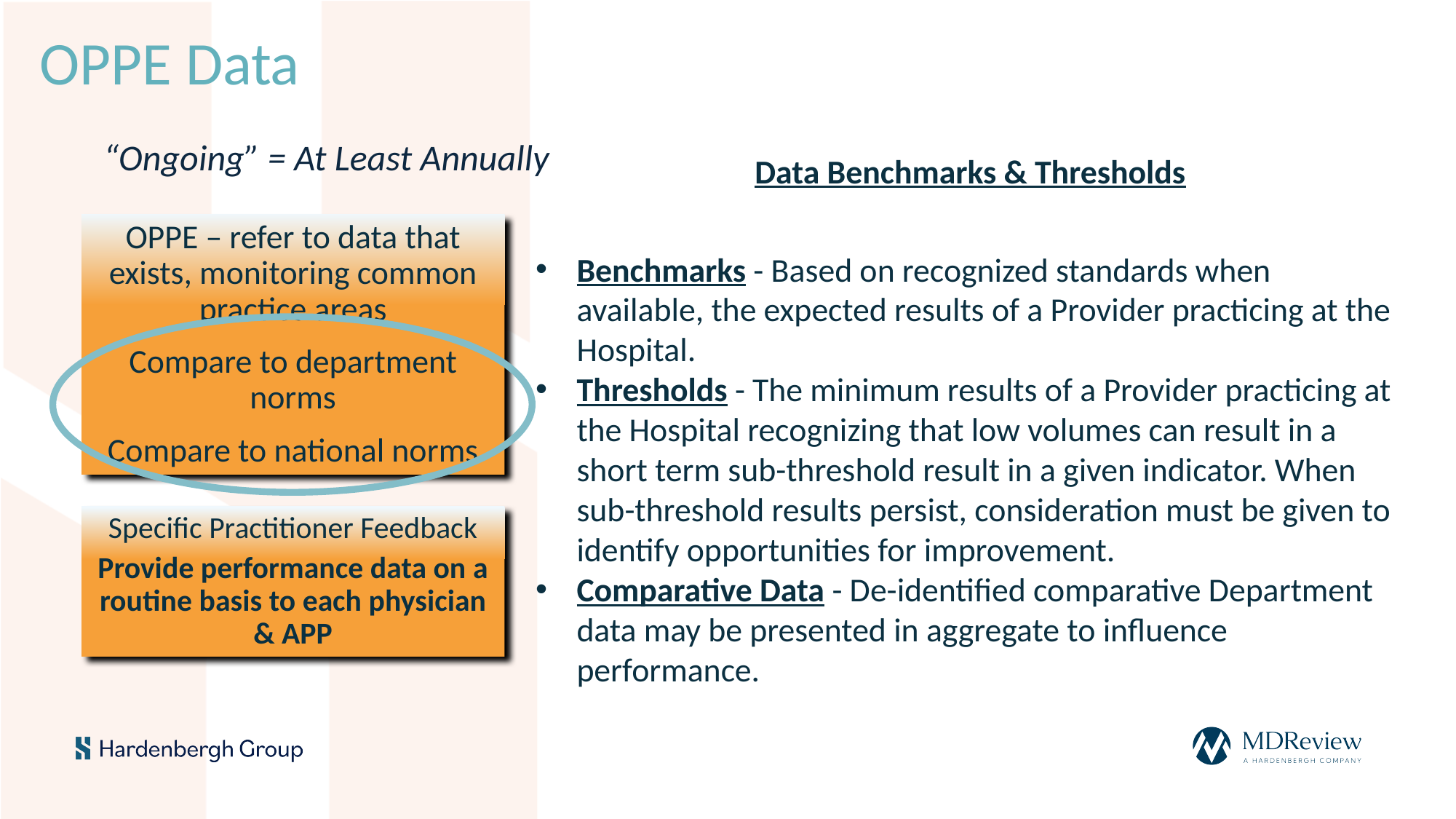

OPPE Data
“Ongoing” = At Least Annually
Data Benchmarks & Thresholds

Benchmarks - Based on recognized standards when available, the expected results of a Provider practicing at the Hospital.
Thresholds - The minimum results of a Provider practicing at the Hospital recognizing that low volumes can result in a short term sub-threshold result in a given indicator. When sub-threshold results persist, consideration must be given to identify opportunities for improvement.
Comparative Data - De-identified comparative Department data may be presented in aggregate to influence performance.
OPPE – refer to data that exists, monitoring common practice areas
Compare to department norms
Compare to national norms

Specific Practitioner Feedback
Provide performance data on a routine basis to each physician & APP